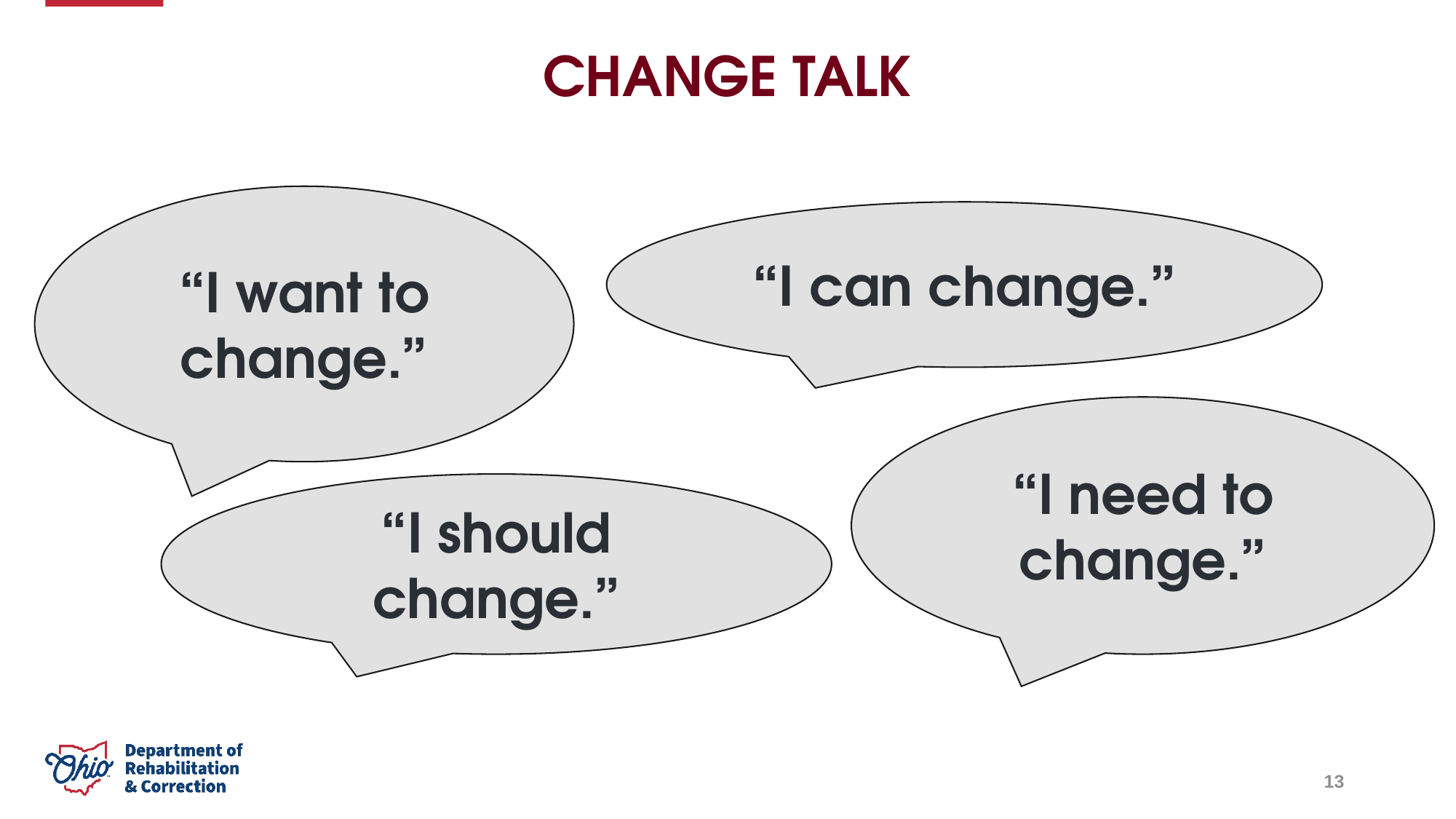

# Change Talk
“I want to change.”
“I can change.”
“I need to change.”
“I should change.”
13